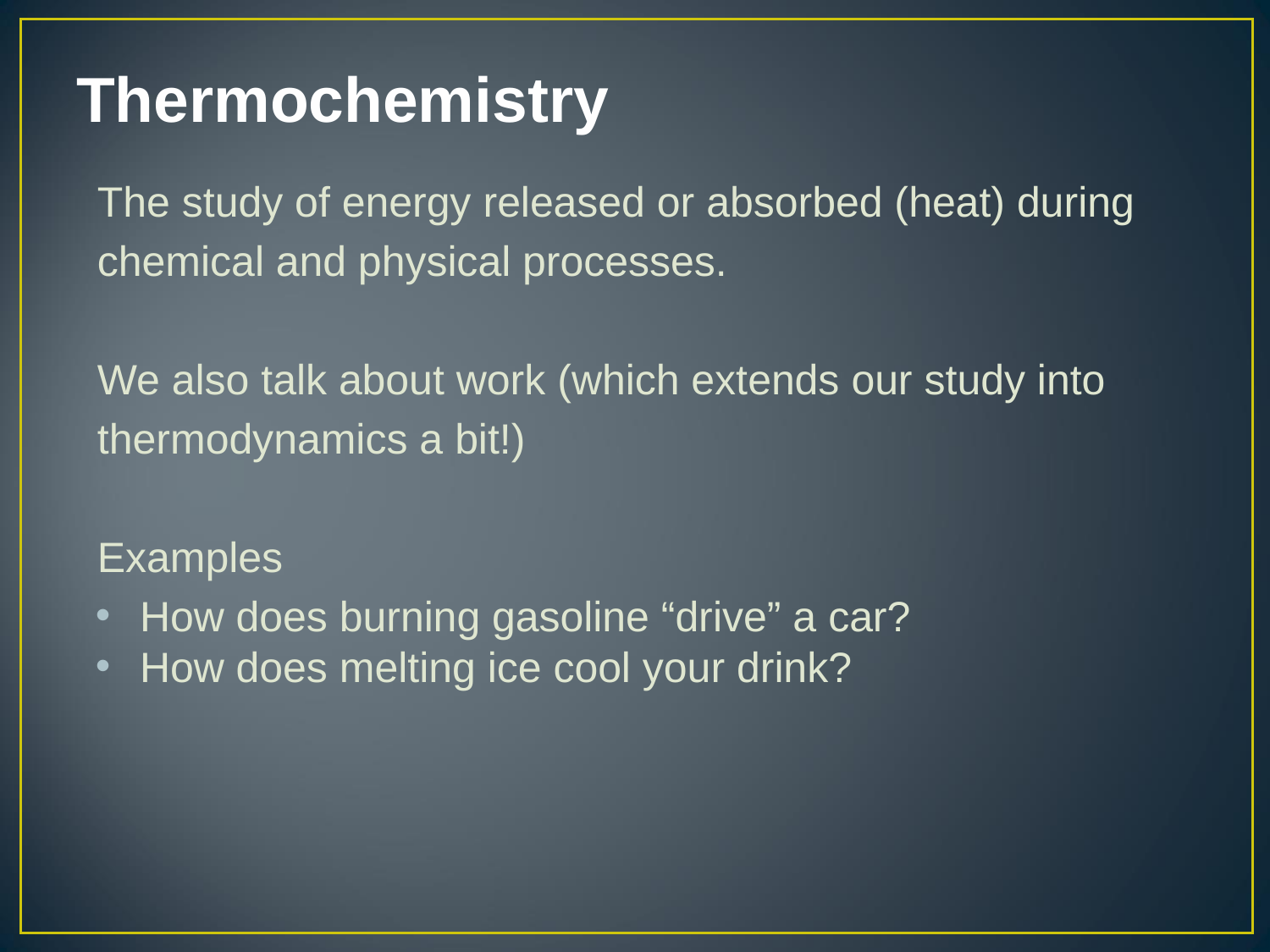

# Thermochemistry
The study of energy released or absorbed (heat) during
chemical and physical processes.

We also talk about work (which extends our study into
thermodynamics a bit!)

Examples
How does burning gasoline “drive” a car?
How does melting ice cool your drink?